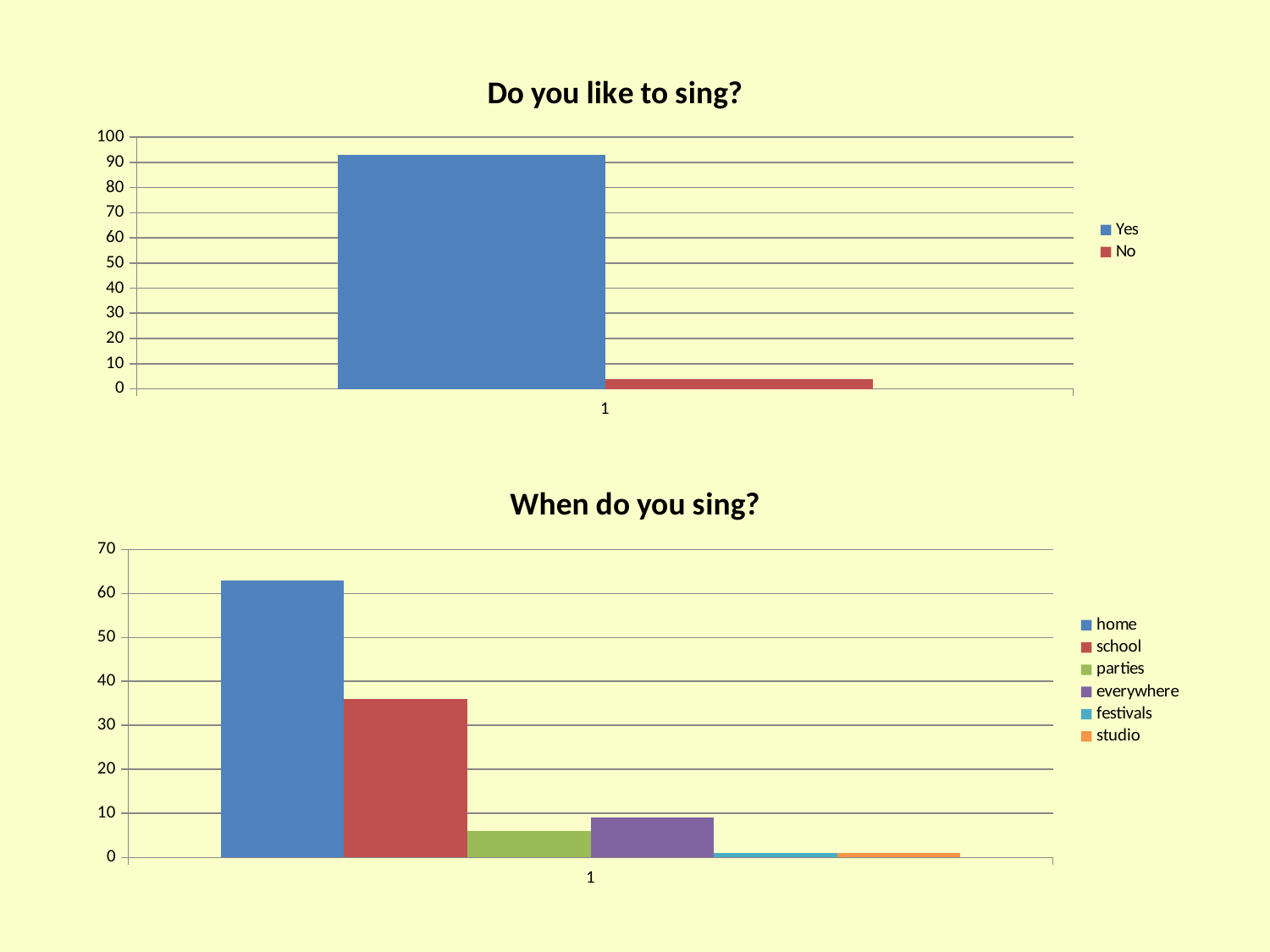

### Chart: Do you like to sing?

| Category | Yes | No |
|---|---|---|

### Chart: When do you sing?

| Category | home | school | parties | everywhere | festivals | studio |
|---|---|---|---|---|---|---|